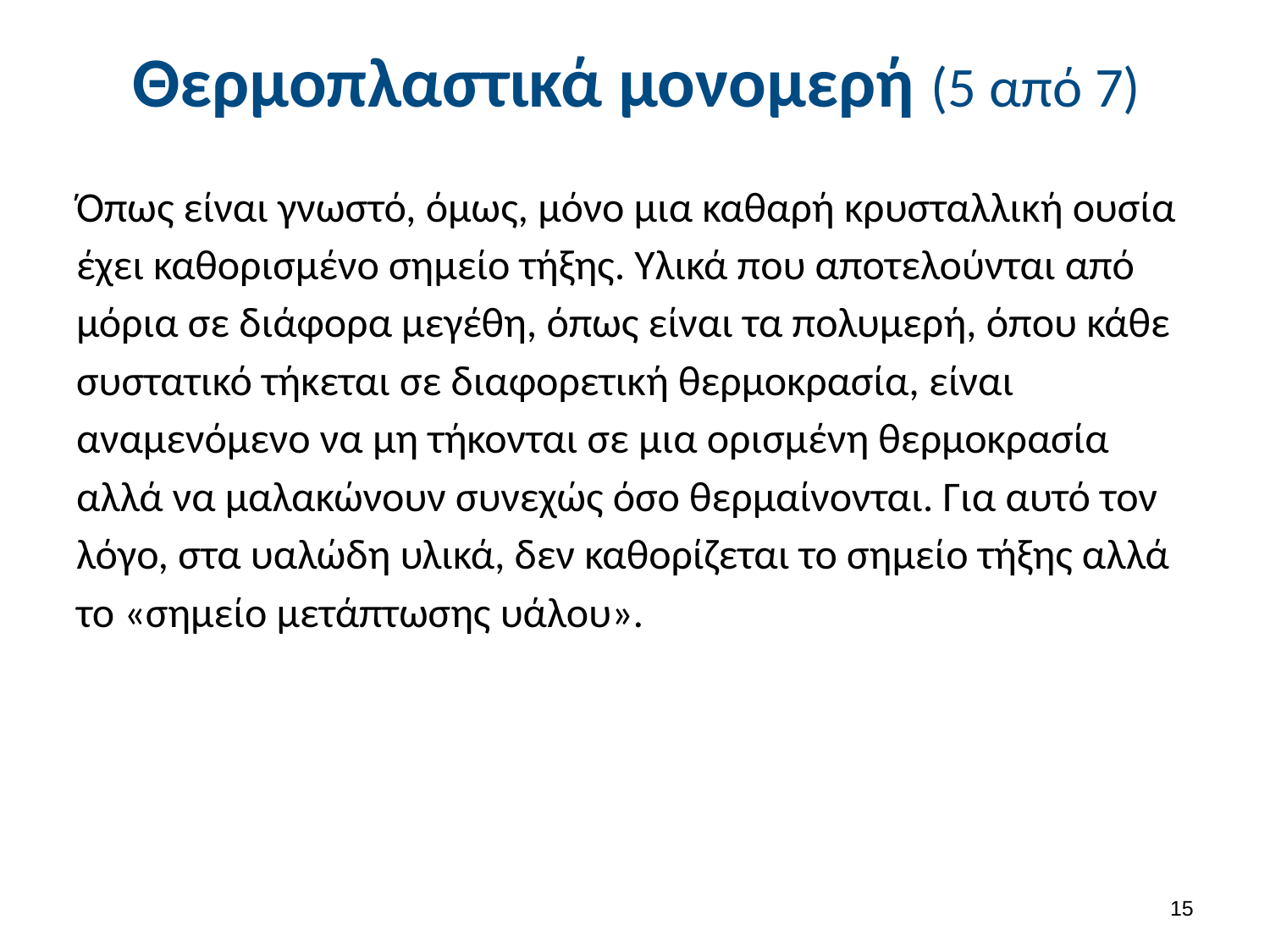

# Θερμοπλαστικά μονομερή (5 από 7)
Όπως είναι γνωστό, όμως, μόνο μια καθαρή κρυσταλλική ουσία έχει καθορισμένο σημείο τήξης. Υλικά που αποτελούνται από μόρια σε διάφορα μεγέθη, όπως είναι τα πολυμερή, όπου κάθε συστατικό τήκεται σε διαφορετική θερμοκρασία, είναι αναμενόμενο να μη τήκονται σε μια ορισμένη θερμοκρασία αλλά να μαλακώνουν συνεχώς όσο θερμαίνονται. Για αυτό τον λόγο, στα υαλώδη υλικά, δεν καθορίζεται το σημείο τήξης αλλά το «σημείο μετάπτωσης υάλου».
15